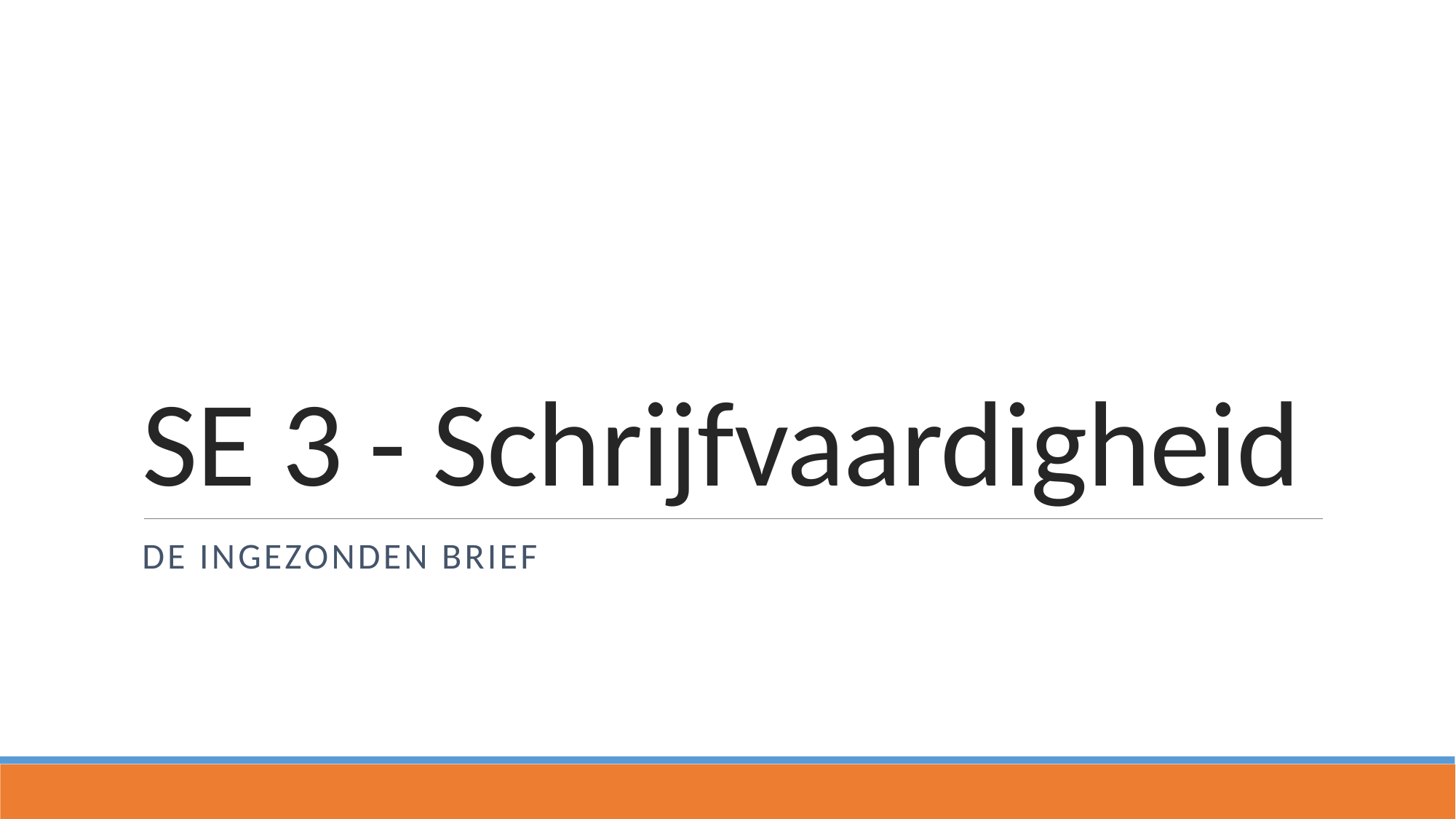

# SE 3 - Schrijfvaardigheid
De ingezonden brief